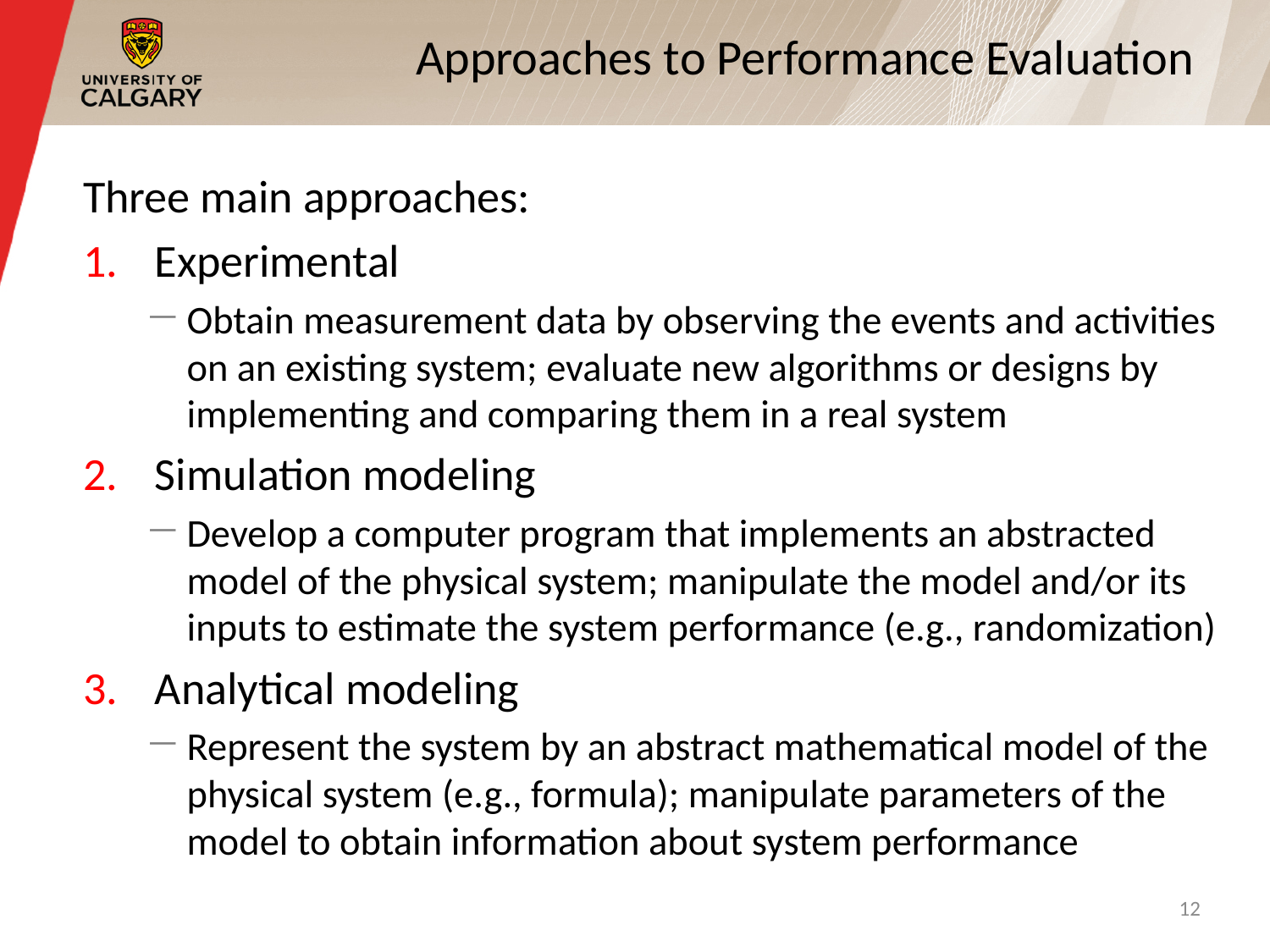

# Approaches to Performance Evaluation
Three main approaches:
Experimental
Obtain measurement data by observing the events and activities on an existing system; evaluate new algorithms or designs by implementing and comparing them in a real system
Simulation modeling
Develop a computer program that implements an abstracted model of the physical system; manipulate the model and/or its inputs to estimate the system performance (e.g., randomization)
Analytical modeling
Represent the system by an abstract mathematical model of the physical system (e.g., formula); manipulate parameters of the model to obtain information about system performance

12